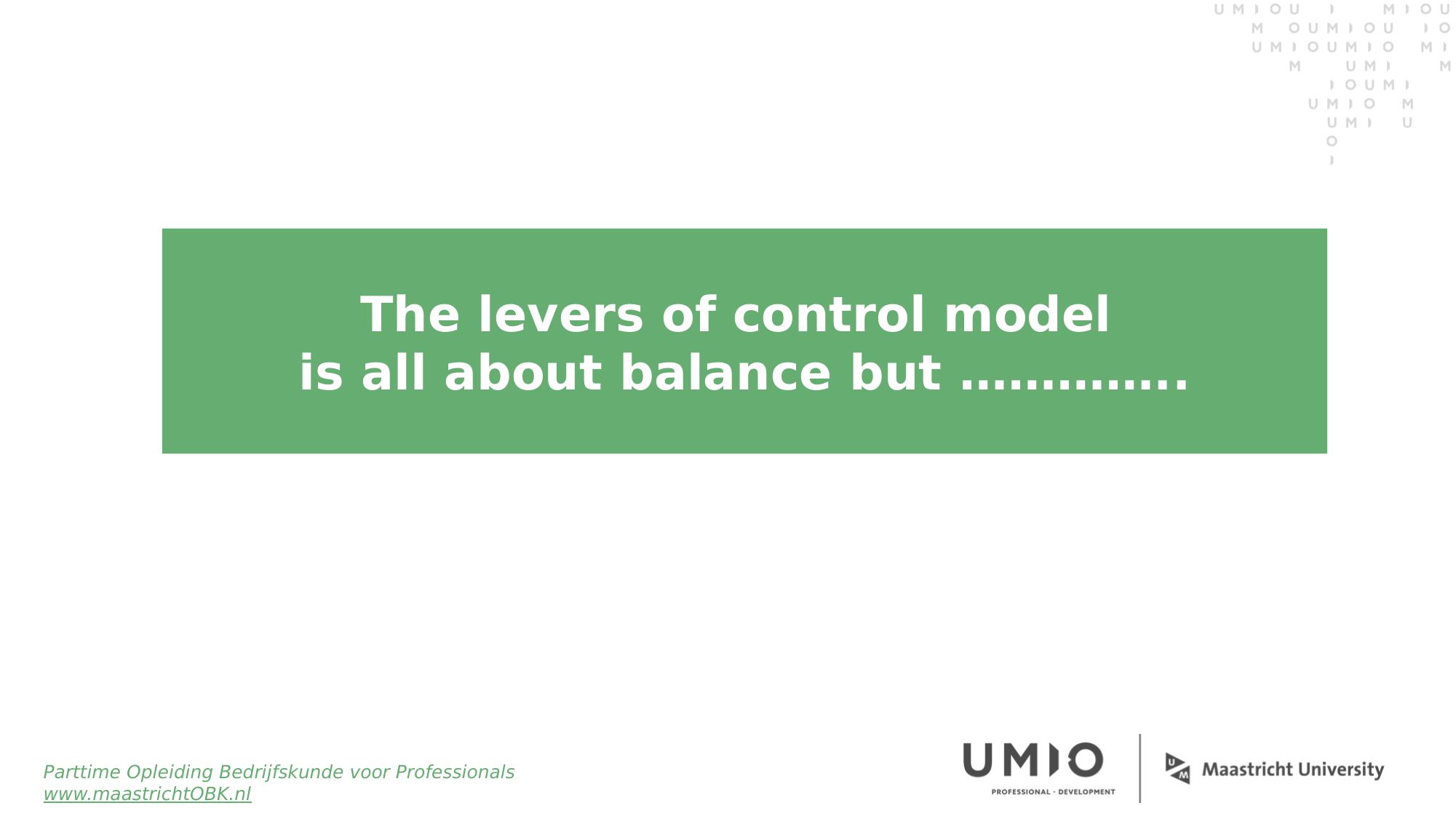

The levers of control model
is all about balance but …………..
Parttime Opleiding Bedrijfskunde voor Professionals
www.maastrichtOBK.nl